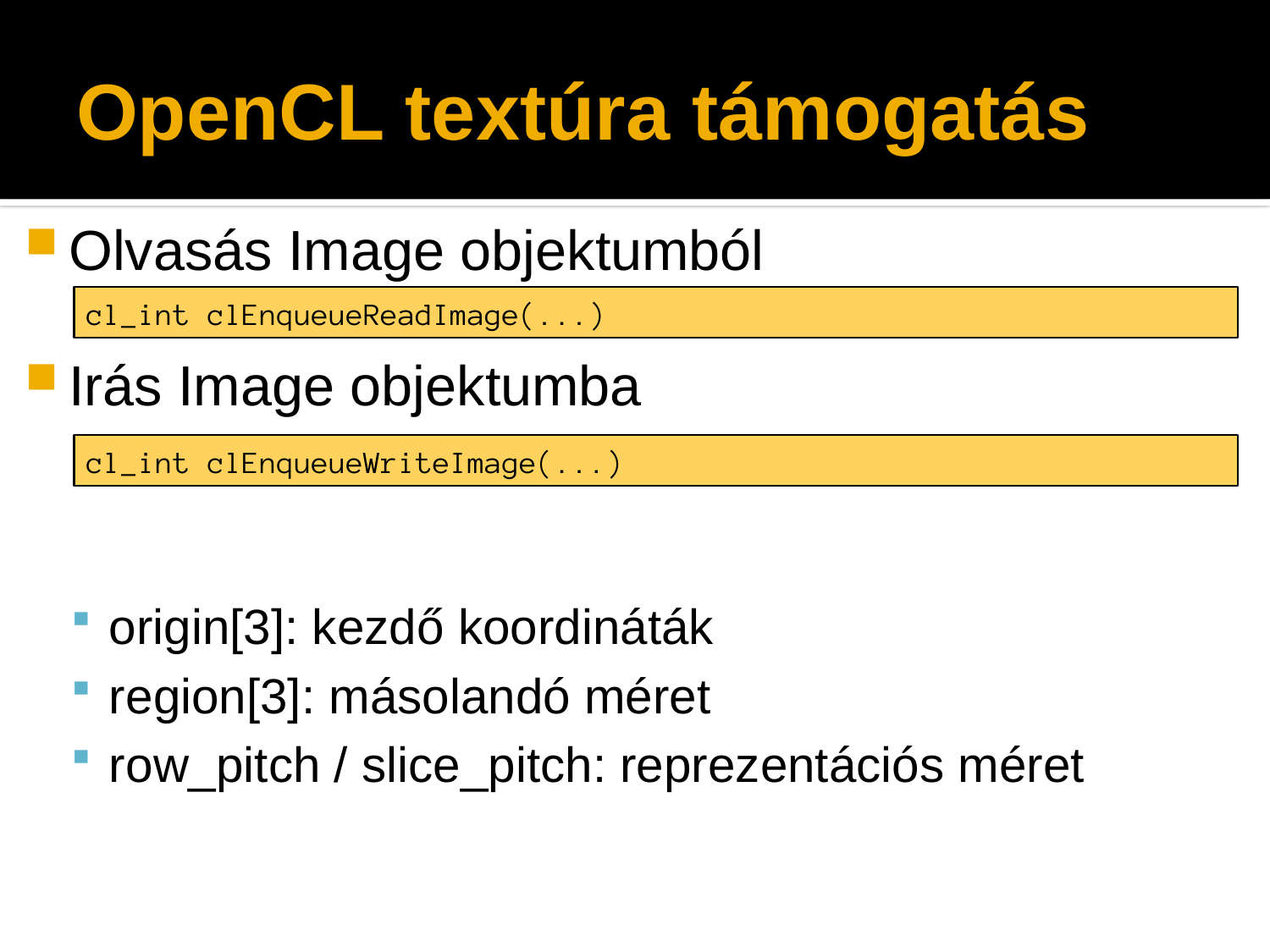

# OpenCL textúra támogatás
Olvasás Image objektumból

Irás Image objektumba

origin[3]: kezdő koordináták
region[3]: másolandó méret
row_pitch / slice_pitch: reprezentációs méret
cl_int clEnqueueReadImage(...)
cl_int clEnqueueWriteImage(...)